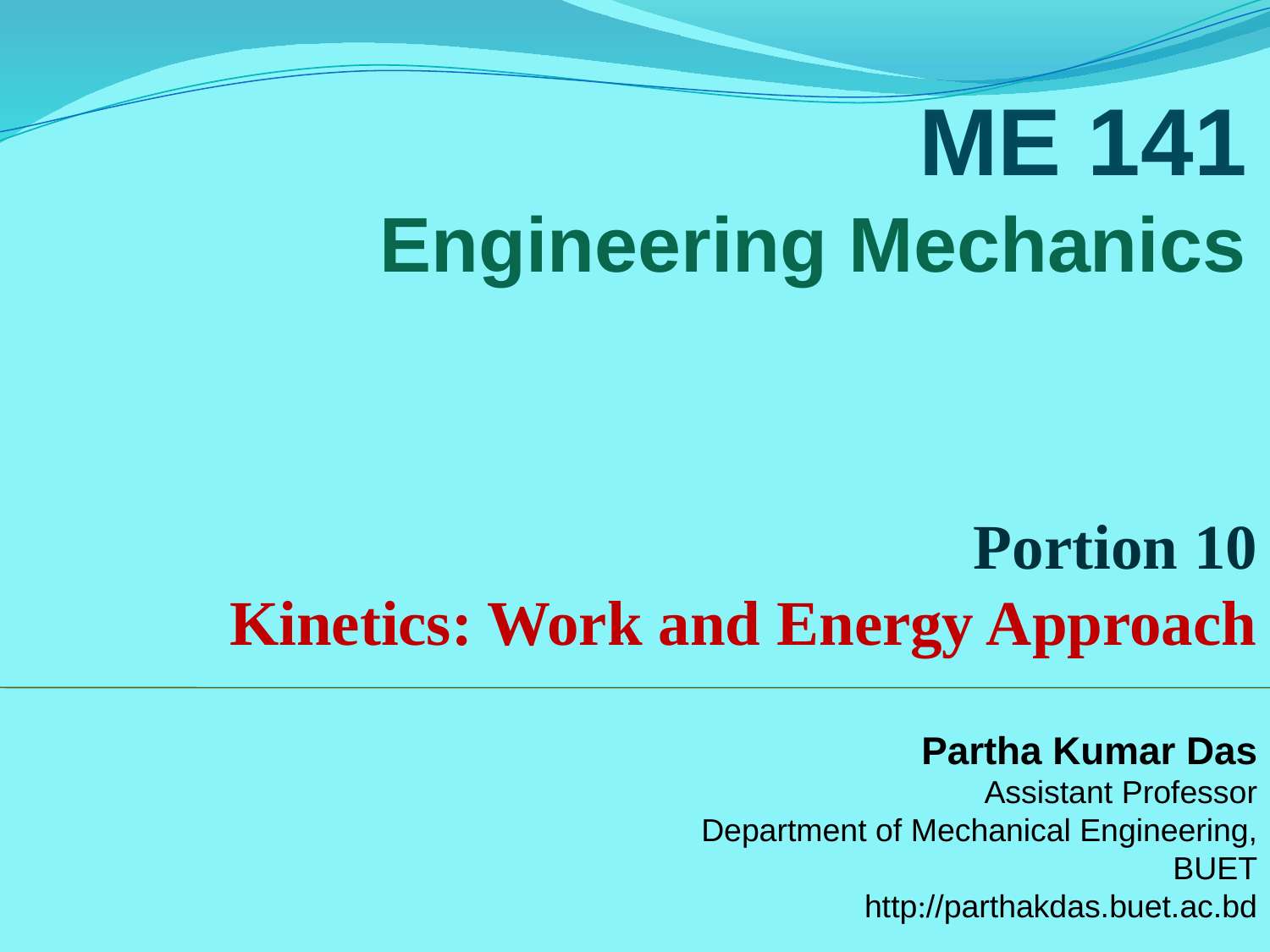

ME 141
Engineering Mechanics
Portion 10
Kinetics: Work and Energy Approach
Partha Kumar Das
Assistant Professor
Department of Mechanical Engineering, BUET
http://parthakdas.buet.ac.bd